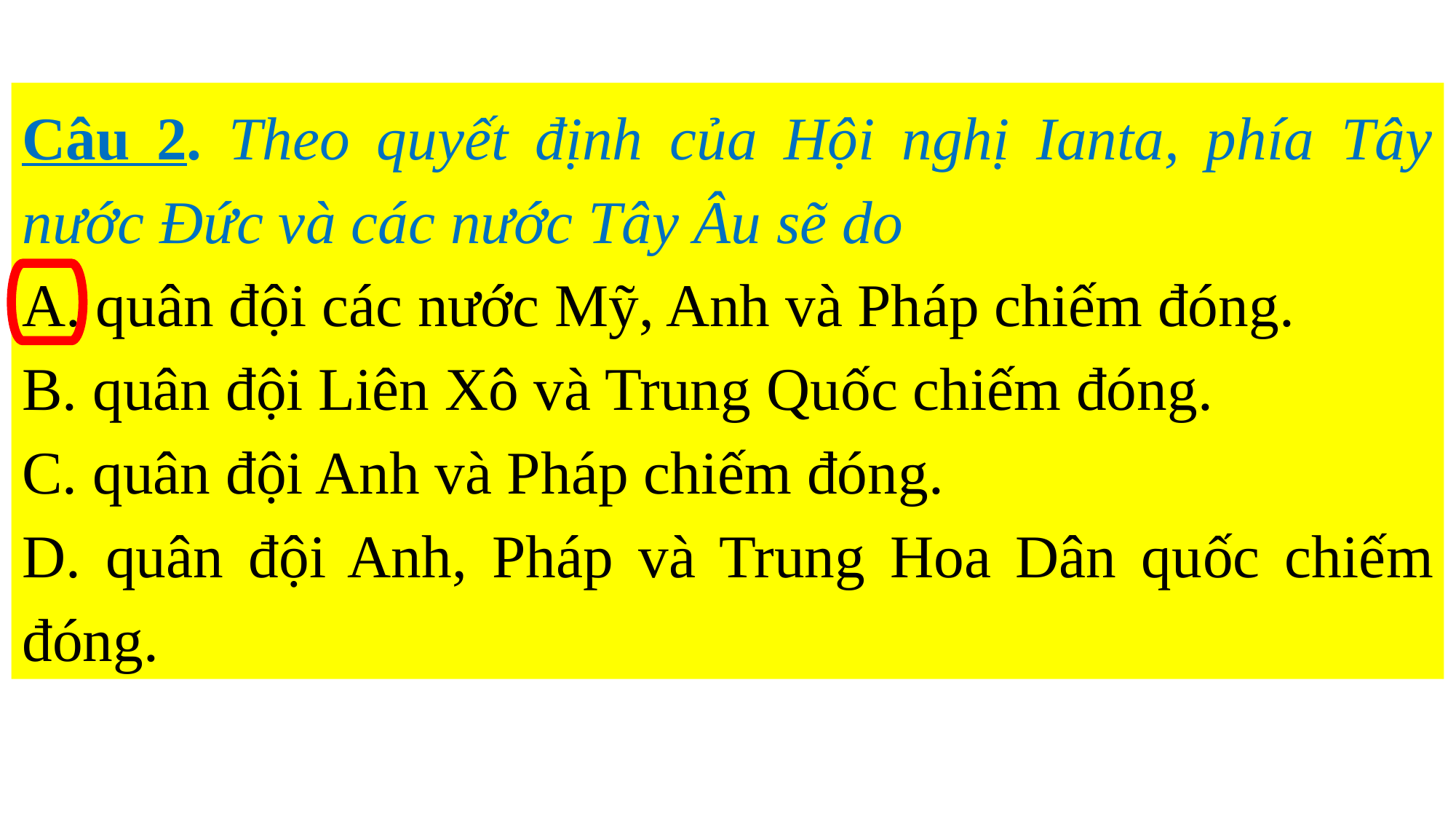

Câu 2. Theo quyết định của Hội nghị Ianta, phía Tây nước Đức và các nước Tây Âu sẽ do
A. quân đội các nước Mỹ, Anh và Pháp chiếm đóng.
B. quân đội Liên Xô và Trung Quốc chiếm đóng.
C. quân đội Anh và Pháp chiếm đóng.
D. quân đội Anh, Pháp và Trung Hoa Dân quốc chiếm đóng.